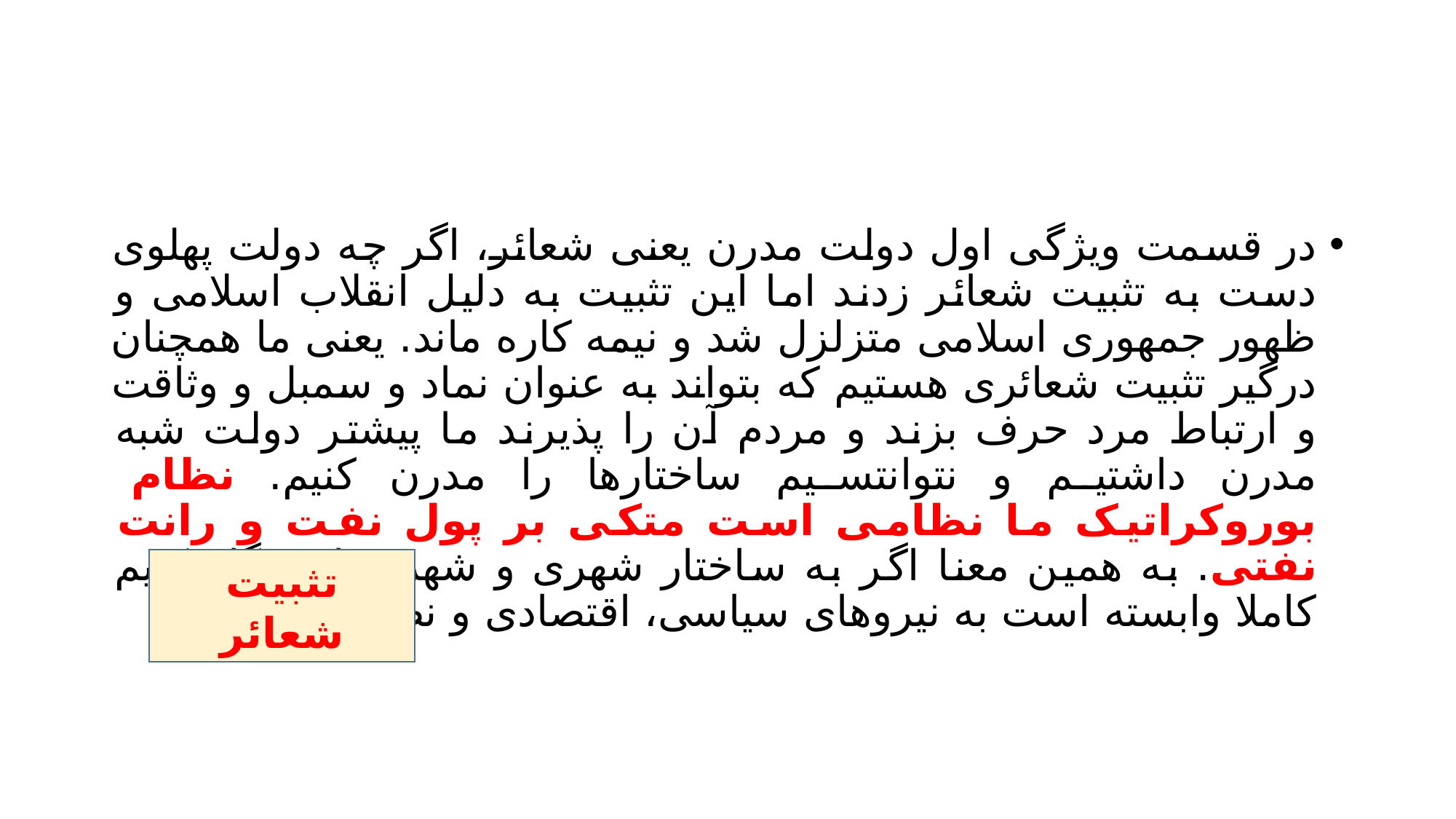

#
در قسمت ویژگی اول دولت مدرن یعنی شعائر، اگر چه دولت پهلوی دست به تثبیت شعائر زدند اما این تثبیت به دلیل انقلاب اسلامی و ظهور جمهوری اسلامی متزلزل شد و نیمه کاره ماند. یعنی ما همچنان درگیر تثبیت شعائری هستیم که بتواند به عنوان نماد و سمبل و وثاقت و ارتباط مرد حرف بزند و مردم آن را پذیرند ما پیشتر دولت شبه مدرن داشتیم و نتوانتسیم ساختارها را مدرن کنیم. نظام بوروکراتیک ما نظامی است متکی بر پول نفت و رانت نفتی. به همین معنا اگر به ساختار شهری و شهروندانه نگاه کنیم کاملا وابسته است به نیروهای سیاسی، اقتصادی و نظامی دولت.
تثبیت شعائر